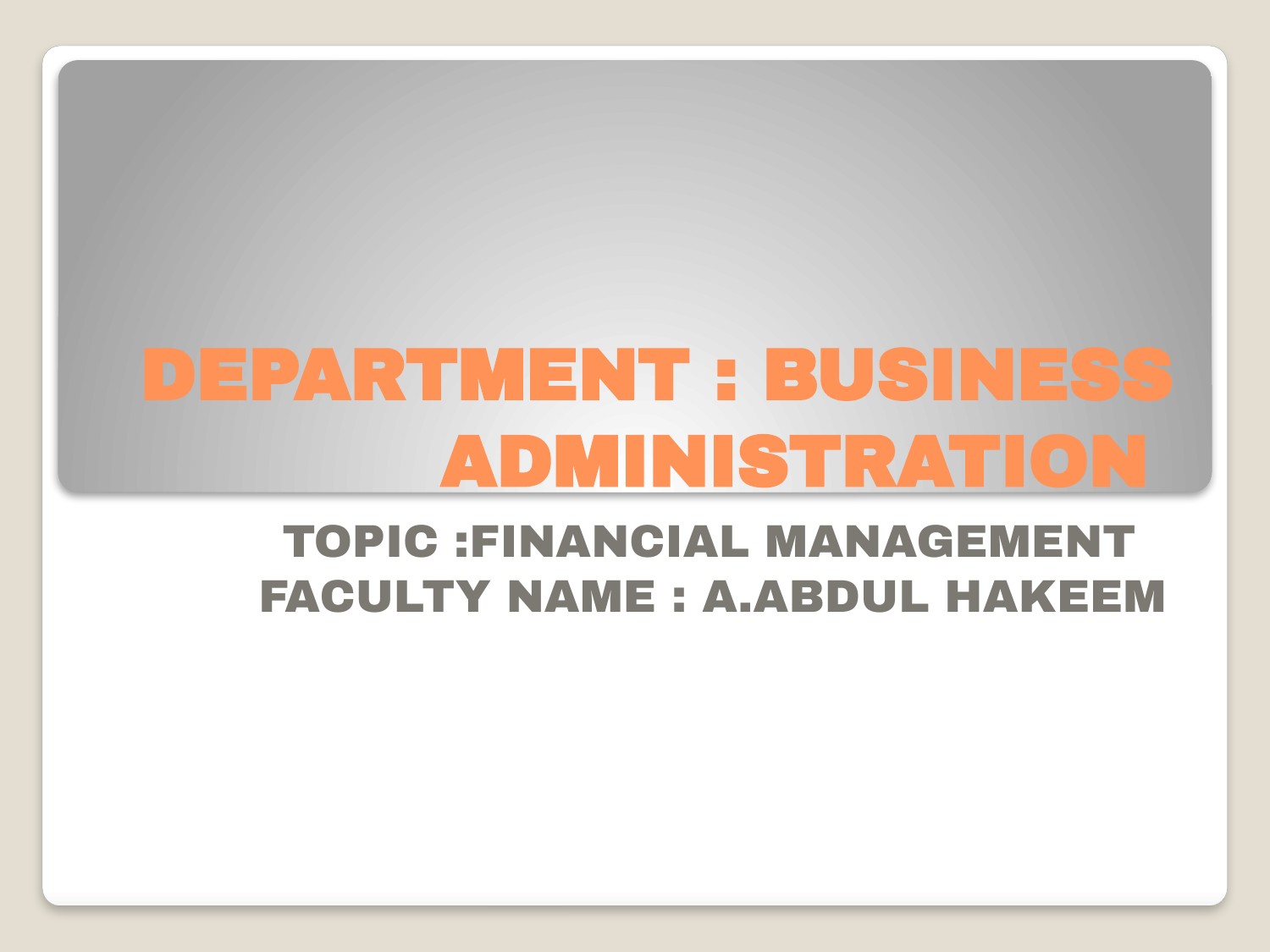

# DEPARTMENT : BUSINESS ADMINISTRATION
TOPIC :FINANCIAL MANAGEMENT
FACULTY NAME : A.ABDUL HAKEEM